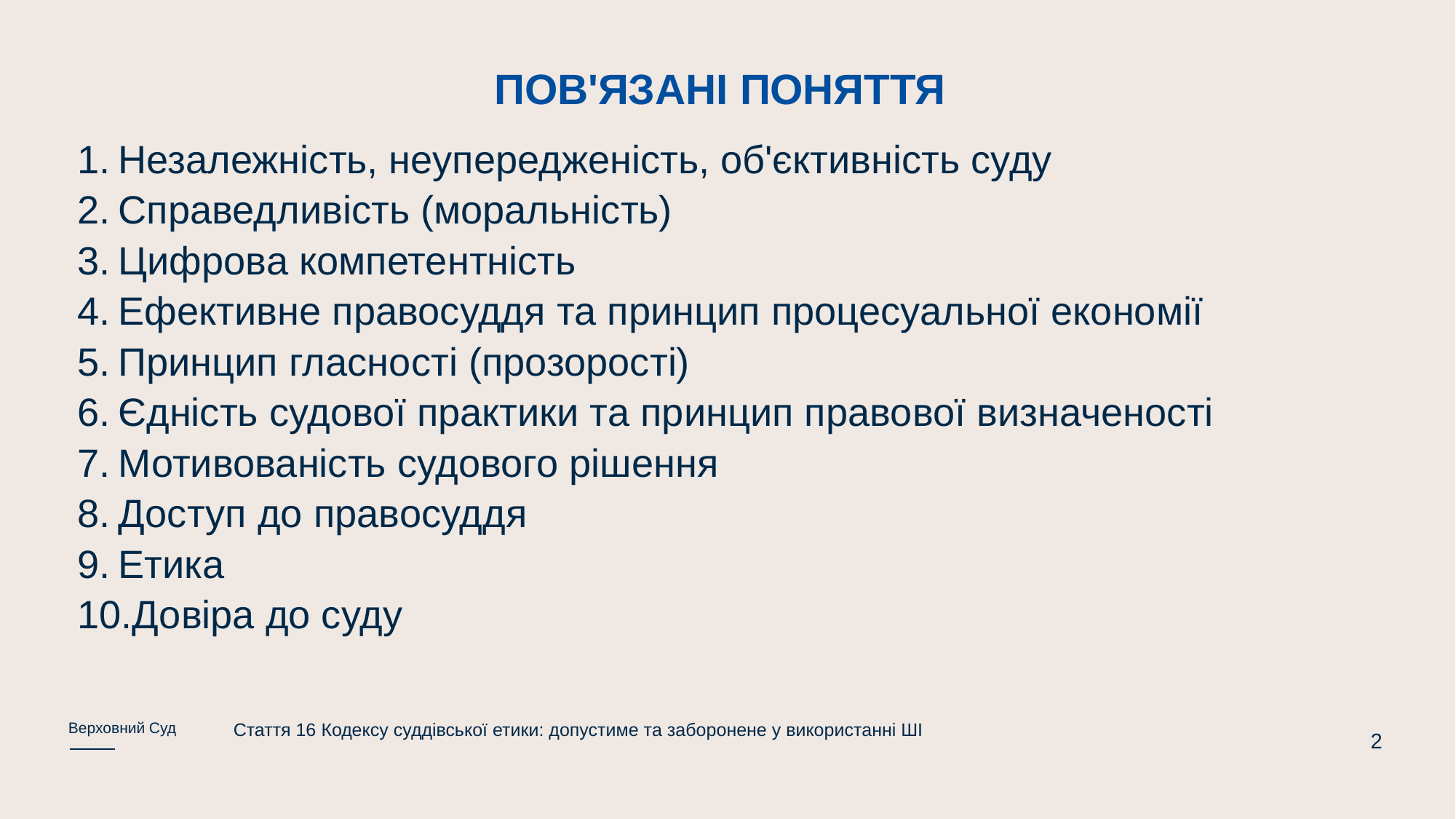

# ПОВ'ЯЗАНІ ПОНЯТТЯ
Незалежність, неупередженість, об'єктивність суду
Справедливість (моральність)
Цифрова компетентність
Ефективне правосуддя та принцип процесуальної економії
Принцип гласності (прозорості)
Єдність судової практики та принцип правової визначеності
Мотивованість судового рішення
Доступ до правосуддя
Етика
Довіра до суду

Стаття 16 Кодексу суддівської етики: допустиме та заборонене у використанні ШІ
Верховний Суд
2